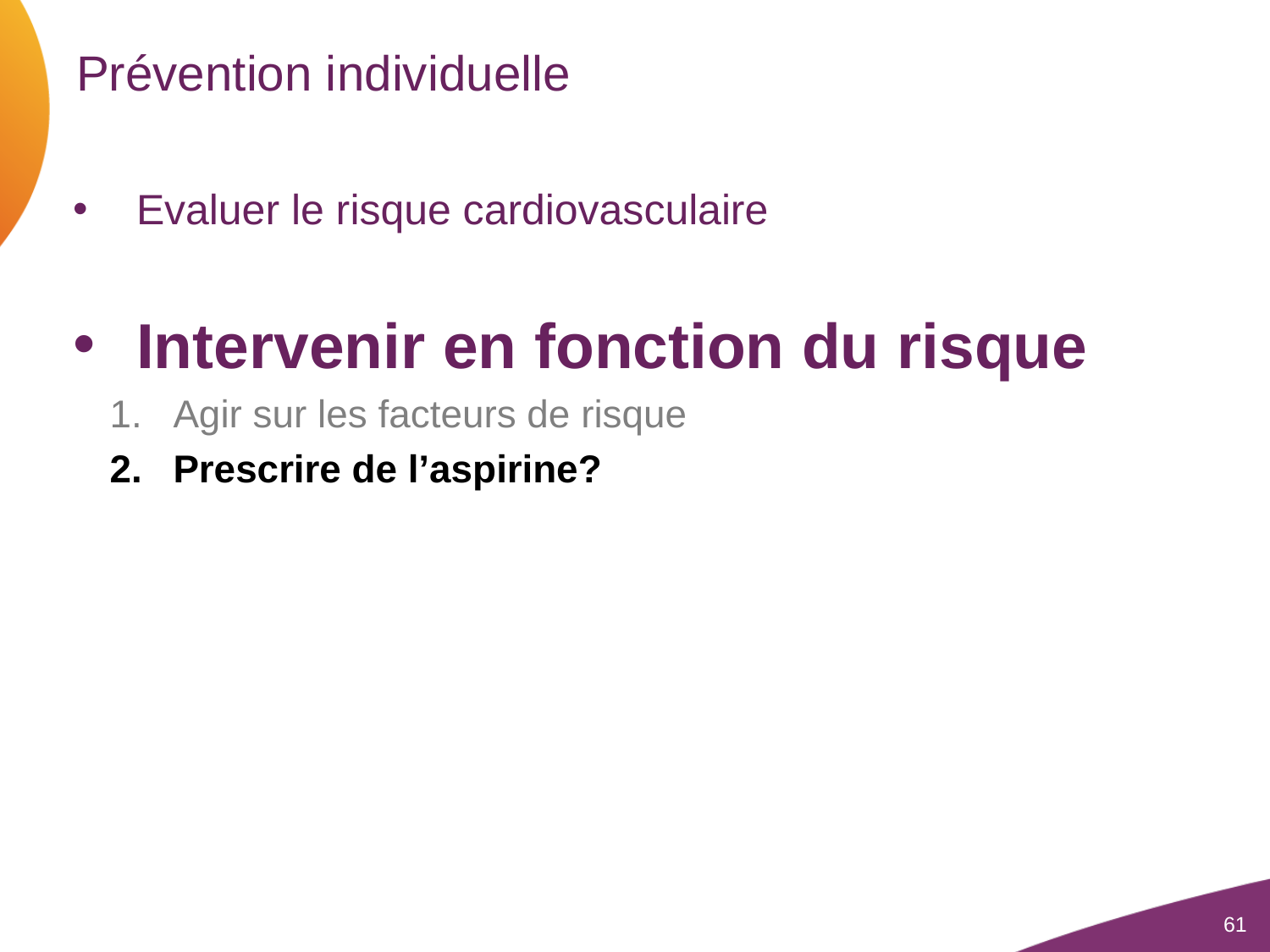

# Prévention individuelle
Evaluer le risque cardiovasculaire

Intervenir en fonction du risque
Agir sur les facteurs de risque
Prescrire de l’aspirine?

61